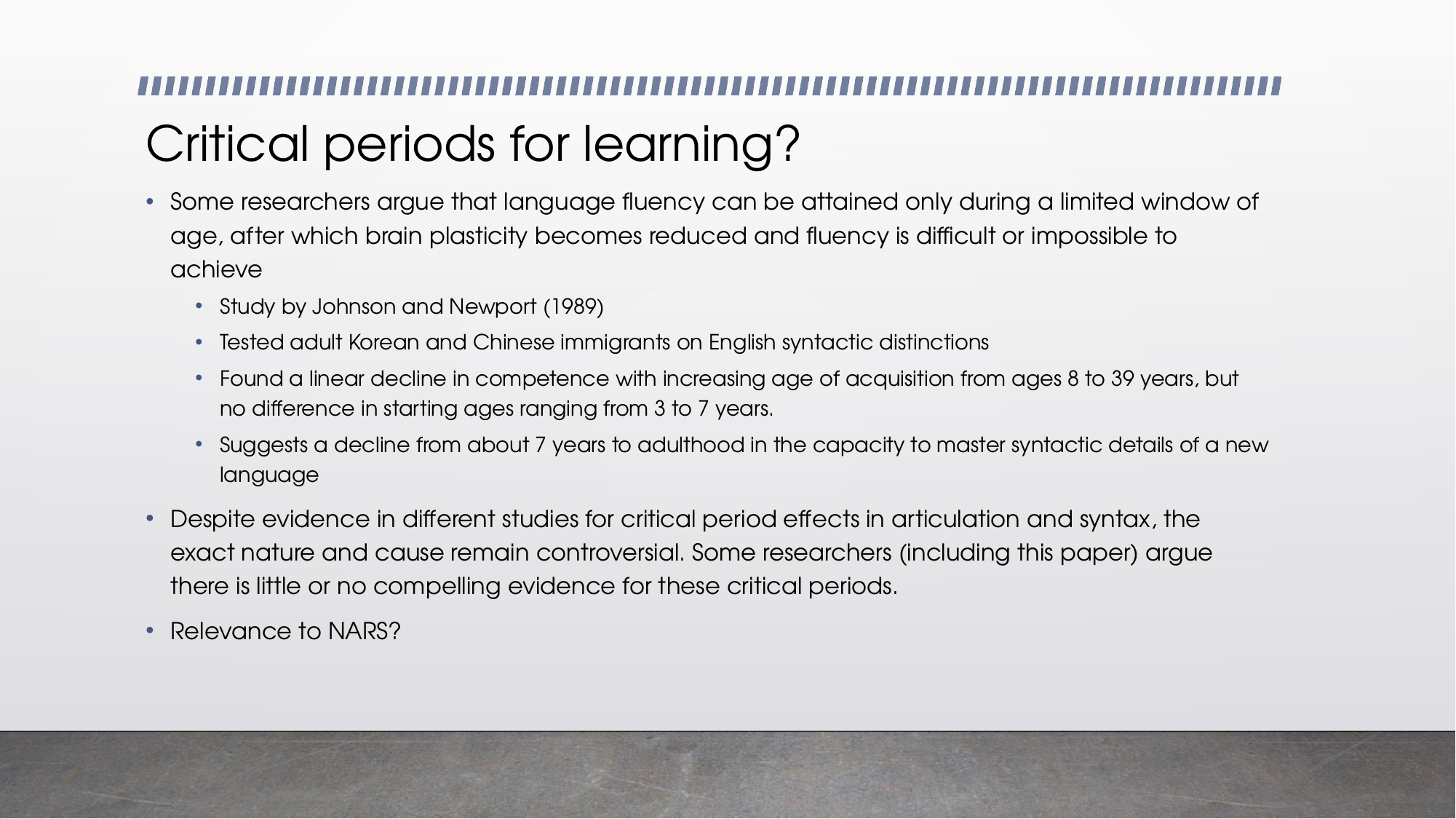

# Critical periods for learning?
Some researchers argue that language fluency can be attained only during a limited window of age, after which brain plasticity becomes reduced and fluency is difficult or impossible to achieve
Study by Johnson and Newport (1989)
Tested adult Korean and Chinese immigrants on English syntactic distinctions
Found a linear decline in competence with increasing age of acquisition from ages 8 to 39 years, but no difference in starting ages ranging from 3 to 7 years.
Suggests a decline from about 7 years to adulthood in the capacity to master syntactic details of a new language
Despite evidence in different studies for critical period effects in articulation and syntax, the exact nature and cause remain controversial. Some researchers (including this paper) argue there is little or no compelling evidence for these critical periods.
Relevance to NARS?